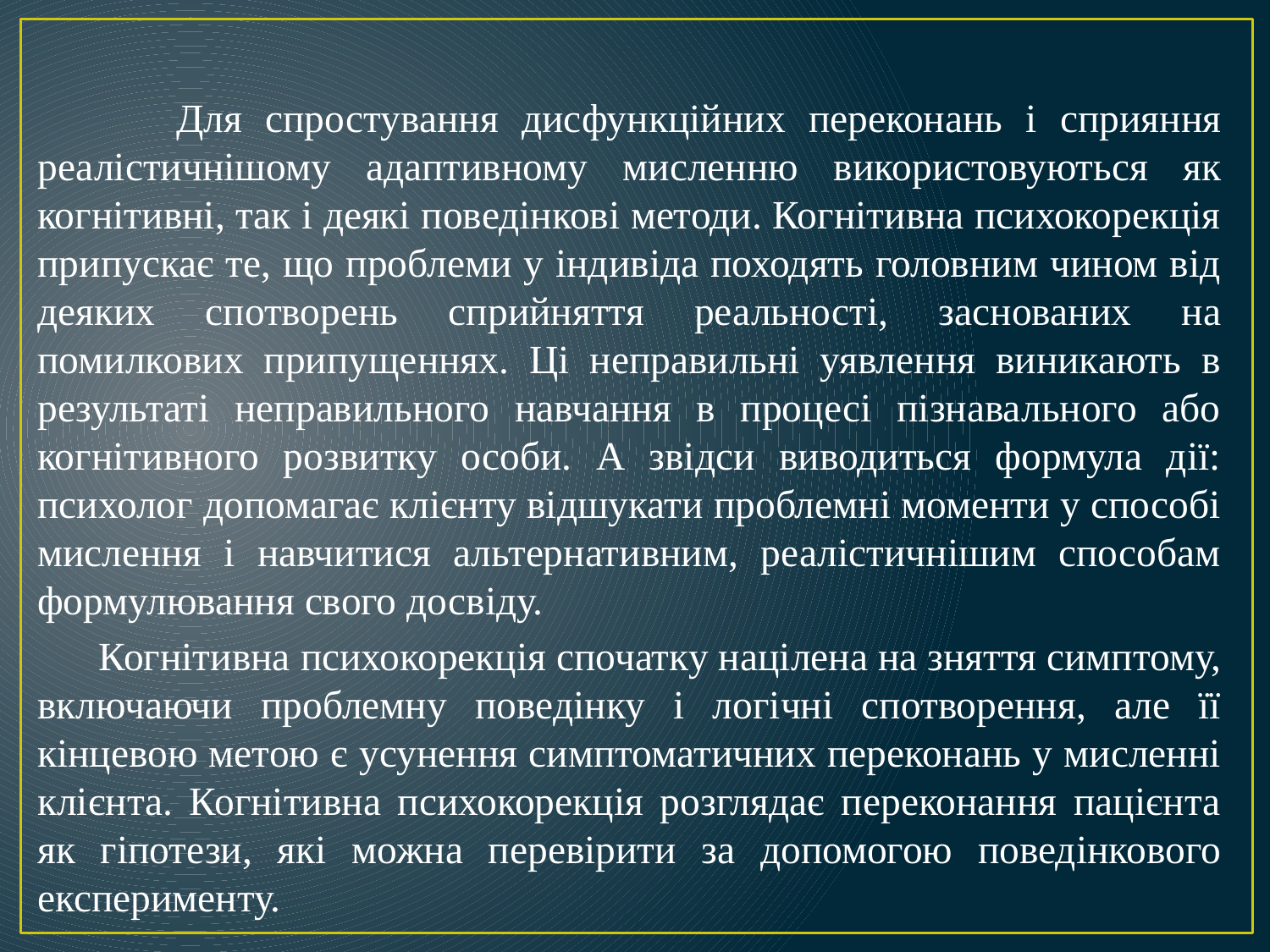

Для спростування дисфункційних переконань і сприяння реалістичнішому адаптивному мисленню використовуються як когнітивні, так і деякі поведінкові методи. Когнітивна психокорекція припускає те, що проблеми у індивіда походять головним чином від деяких спотворень сприйняття реальності, заснованих на помилкових припущеннях. Ці неправильні уявлення виникають в результаті неправильного навчання в процесі пізнавального або когнітивного розвитку особи. А звідси виводиться формула дії: психолог допомагає клієнту відшукати проблемні моменти у способі мислення і навчитися альтернативним, реалістичнішим способам формулювання свого досвіду.
      Когнітивна психокорекція спочатку націлена на зняття симптому, включаючи проблемну поведінку і логічні спотворення, але її кінцевою метою є усунення симптоматичних переконань у мисленні клієнта. Когнітивна психокорекція розглядає переконання пацієнта як гіпотези, які можна перевірити за допомогою поведінкового експерименту.